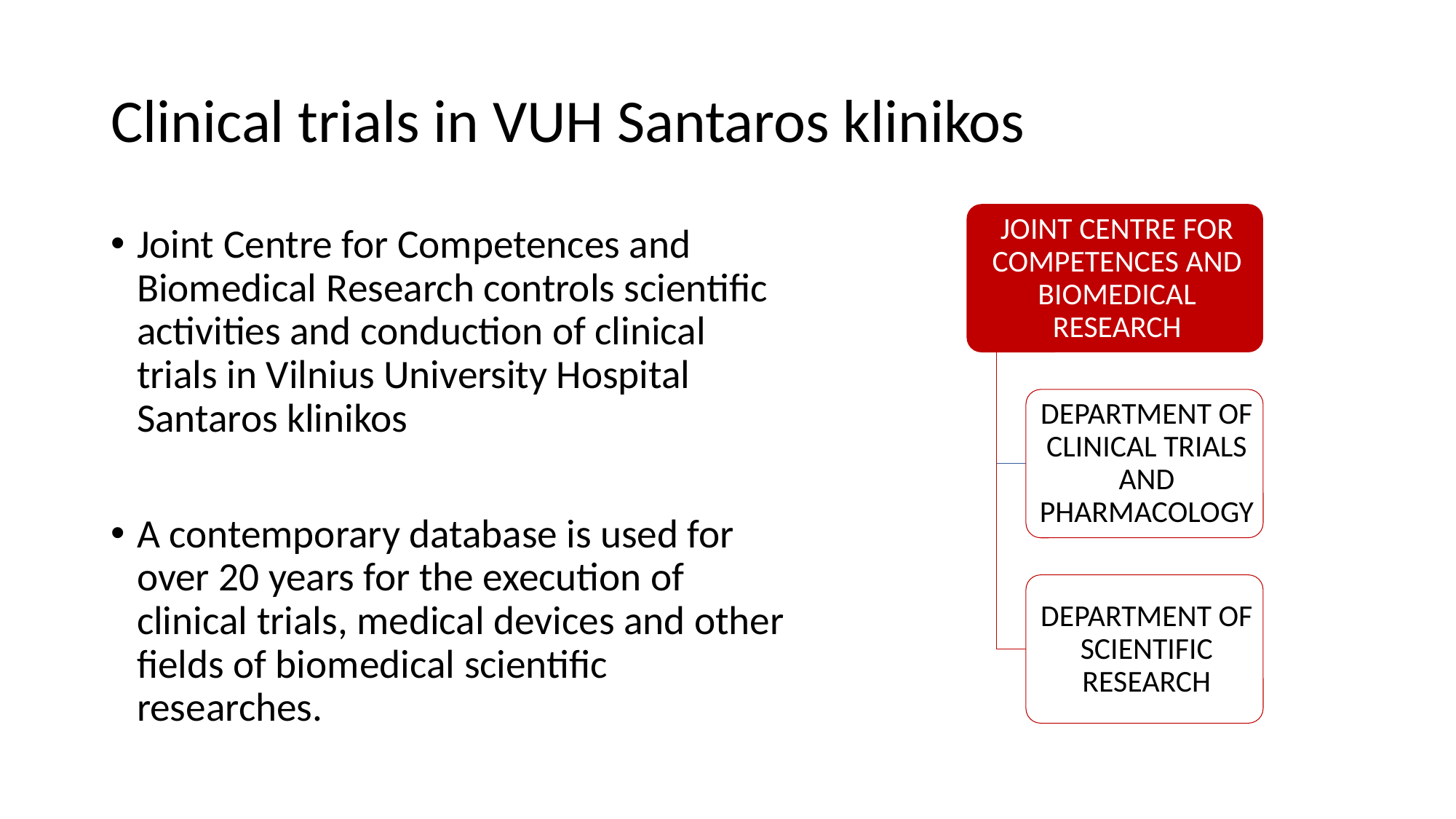

# Clinical trials in VUH Santaros klinikos
JOINT CENTRE FOR COMPETENCES AND BIOMEDICAL RESEARCH
DEPARTMENT OF CLINICAL TRIALS AND PHARMACOLOGY
DEPARTMENT OF SCIENTIFIC RESEARCH
Joint Centre for Competences and Biomedical Research controls scientific activities and conduction of clinical trials in Vilnius University Hospital Santaros klinikos

A contemporary database is used for over 20 years for the execution of clinical trials, medical devices and other fields of biomedical scientific researches.